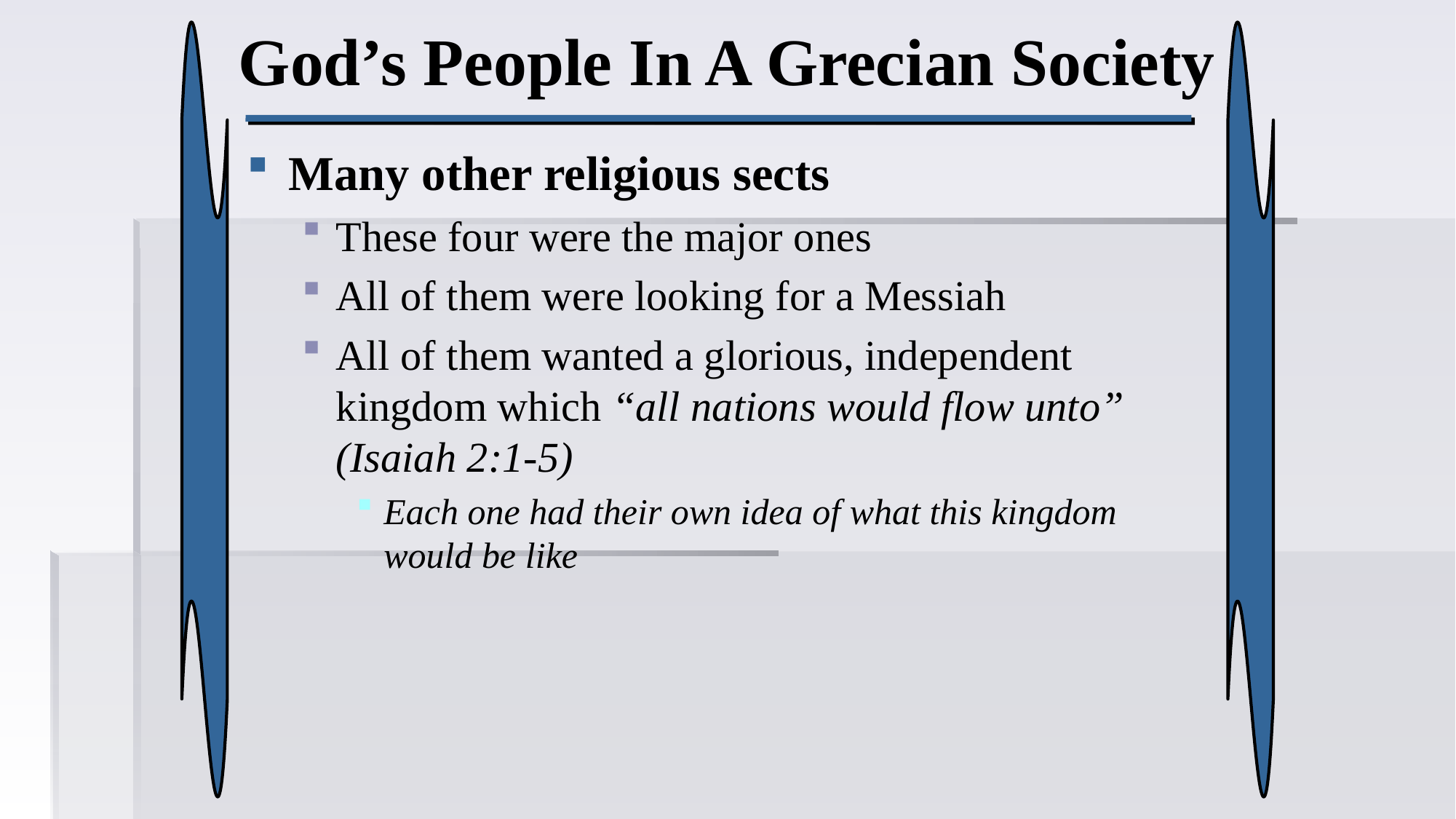

# God’s People In A Grecian Society

Many other religious sects
These four were the major ones
All of them were looking for a Messiah
All of them wanted a glorious, independent kingdom which “all nations would flow unto” (Isaiah 2:1-5)
Each one had their own idea of what this kingdom would be like